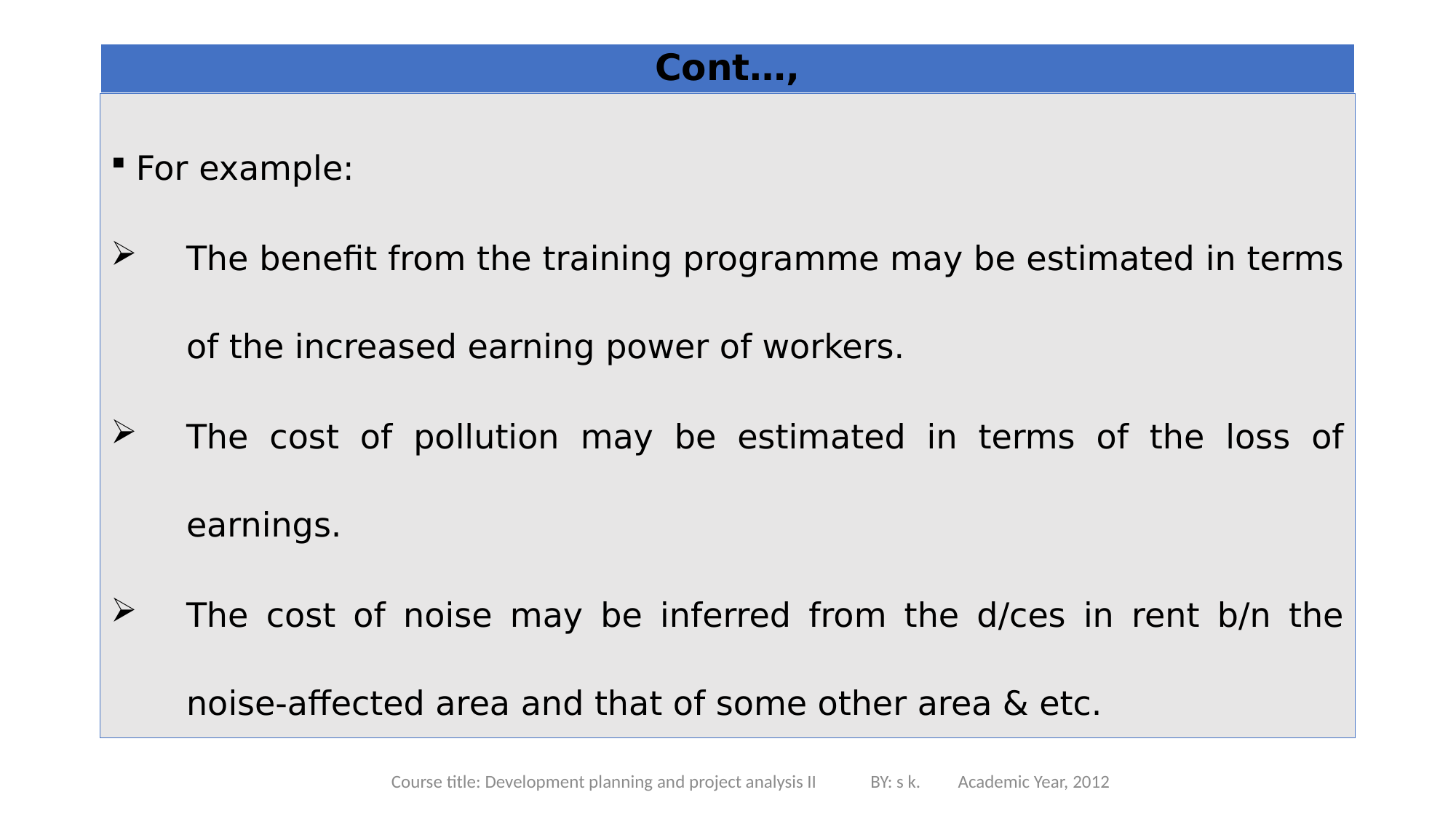

# Cont…,
For example:
The benefit from the training programme may be estimated in terms of the increased earning power of workers.
The cost of pollution may be estimated in terms of the loss of earnings.
The cost of noise may be inferred from the d/ces in rent b/n the noise-affected area and that of some other area & etc.

Course title: Development planning and project analysis II             BY: s k.         Academic Year, 2012